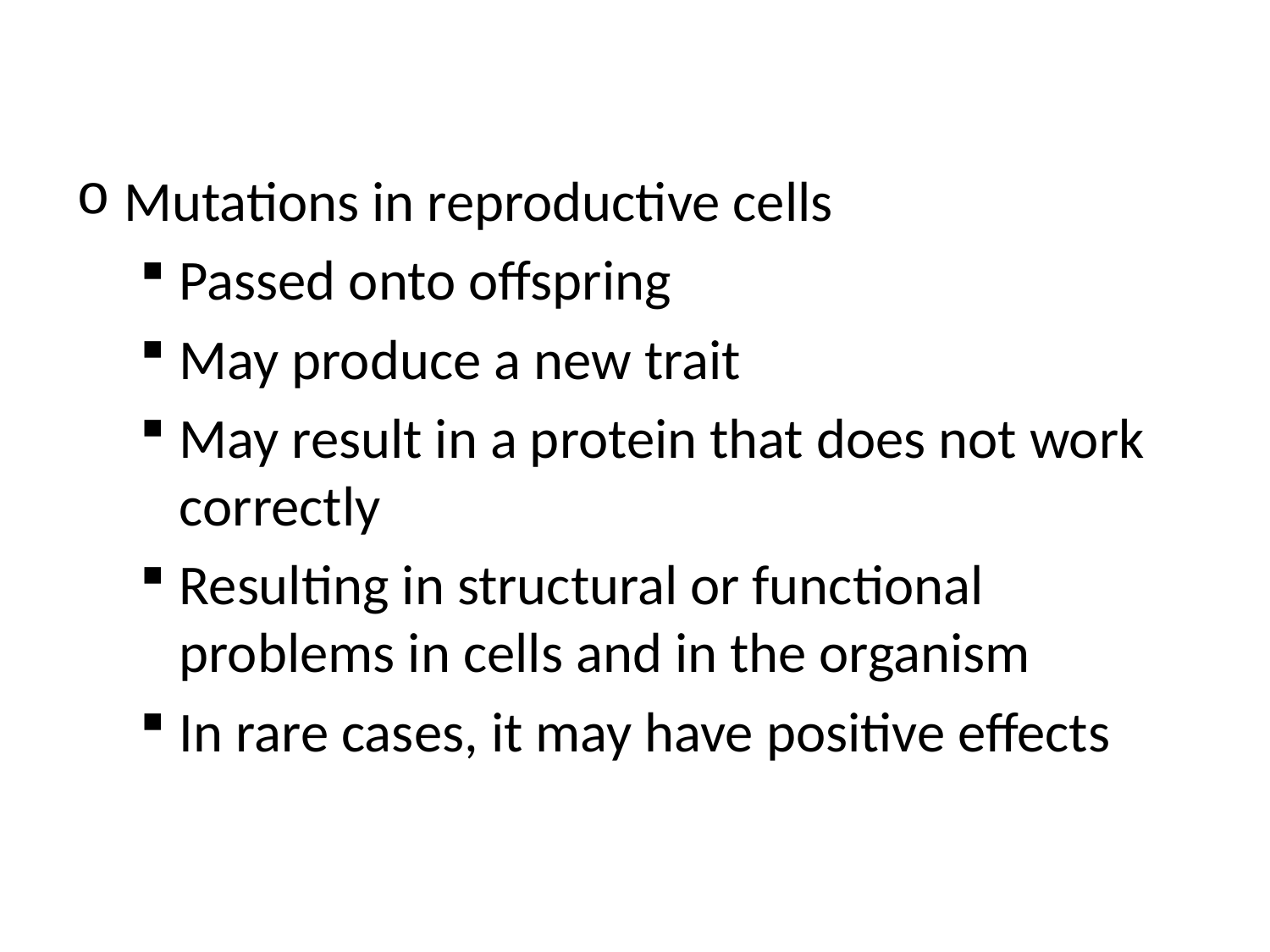

#
Mutations in reproductive cells
Passed onto offspring
May produce a new trait
May result in a protein that does not work correctly
Resulting in structural or functional problems in cells and in the organism
In rare cases, it may have positive effects